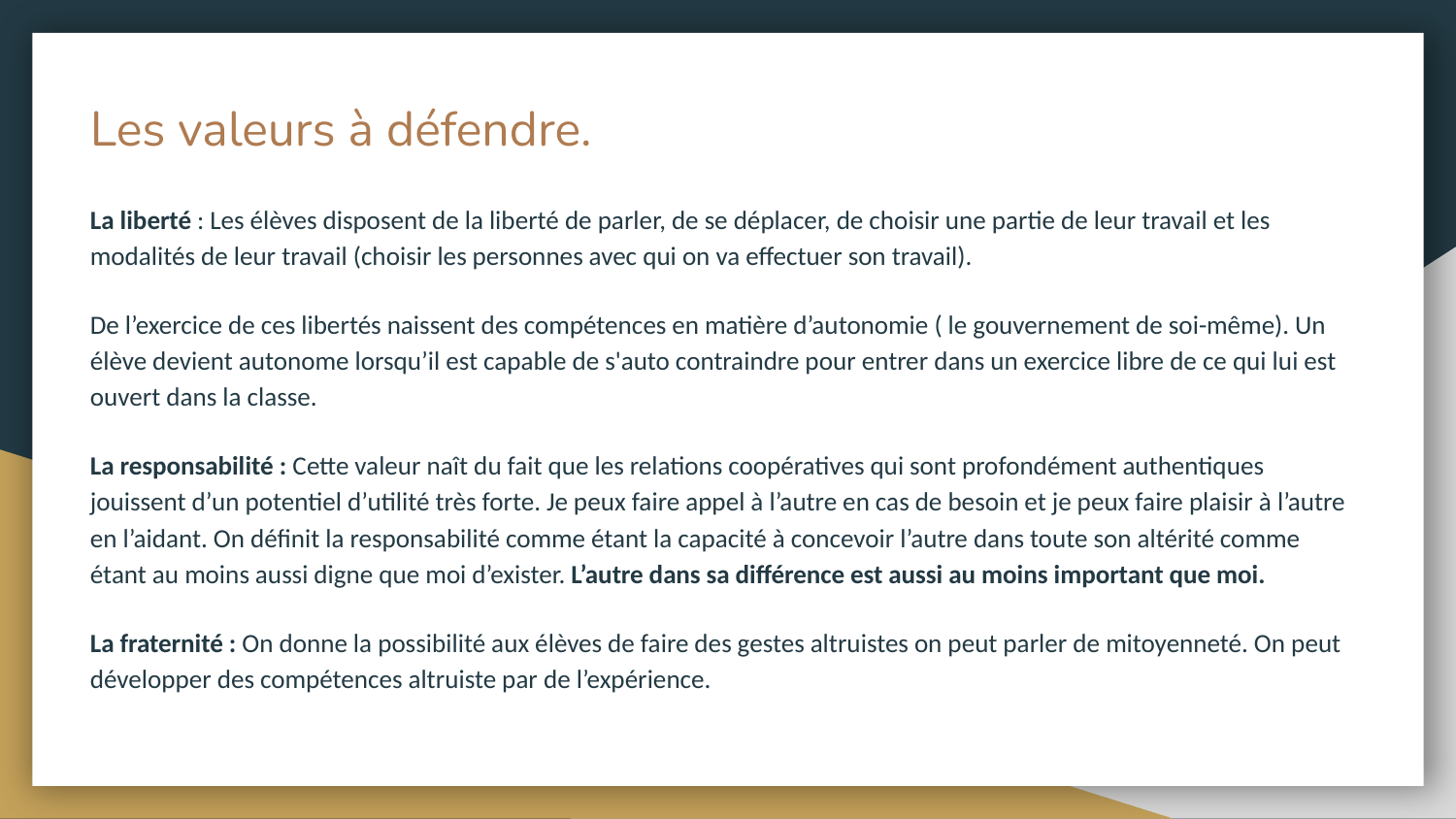

# Les valeurs à défendre.
La liberté : Les élèves disposent de la liberté de parler, de se déplacer, de choisir une partie de leur travail et les modalités de leur travail (choisir les personnes avec qui on va effectuer son travail).
De l’exercice de ces libertés naissent des compétences en matière d’autonomie ( le gouvernement de soi-même). Un élève devient autonome lorsqu’il est capable de s'auto contraindre pour entrer dans un exercice libre de ce qui lui est ouvert dans la classe.
La responsabilité : Cette valeur naît du fait que les relations coopératives qui sont profondément authentiques jouissent d’un potentiel d’utilité très forte. Je peux faire appel à l’autre en cas de besoin et je peux faire plaisir à l’autre en l’aidant. On définit la responsabilité comme étant la capacité à concevoir l’autre dans toute son altérité comme étant au moins aussi digne que moi d’exister. L’autre dans sa différence est aussi au moins important que moi.
La fraternité : On donne la possibilité aux élèves de faire des gestes altruistes on peut parler de mitoyenneté. On peut développer des compétences altruiste par de l’expérience.